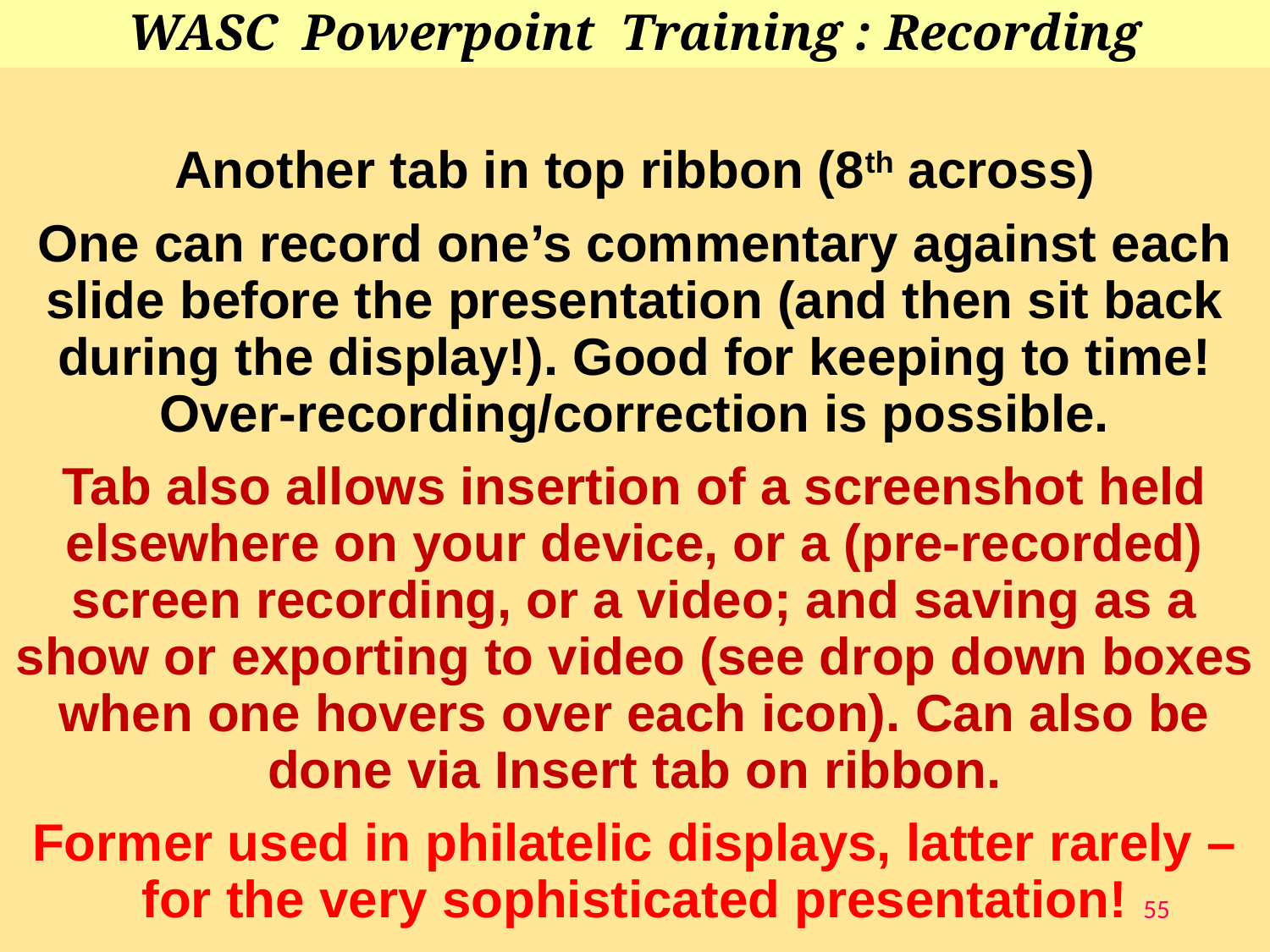

# WASC  Powerpoint  Training : Recording

Another tab in top ribbon (8th across)
One can record one’s commentary against each slide before the presentation (and then sit back during the display!). Good for keeping to time! Over-recording/correction is possible.
Tab also allows insertion of a screenshot held elsewhere on your device, or a (pre-recorded) screen recording, or a video; and saving as a show or exporting to video (see drop down boxes when one hovers over each icon). Can also be done via Insert tab on ribbon.
Former used in philatelic displays, latter rarely – for the very sophisticated presentation!
55